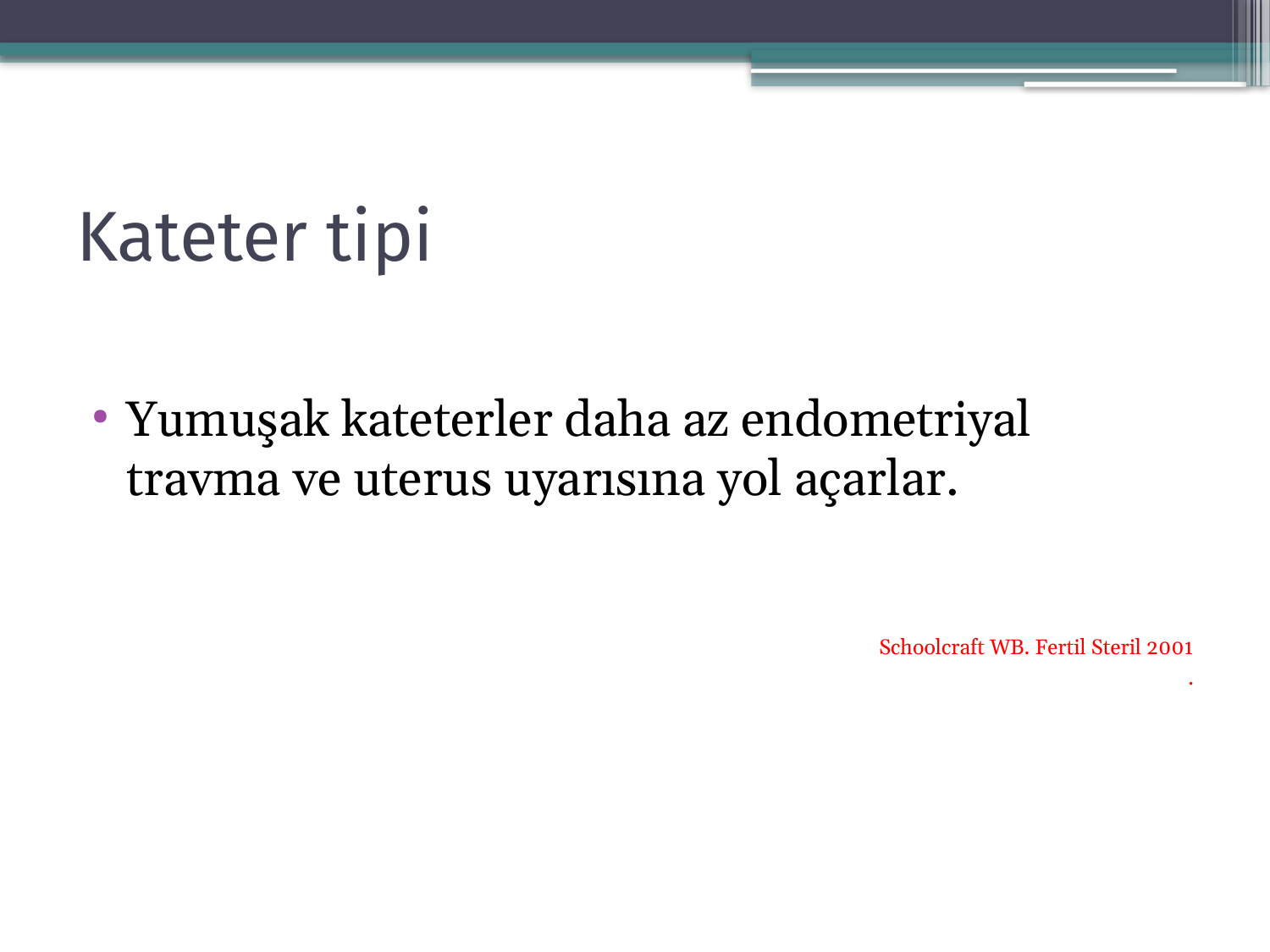

# Kateter tipi
Yumuşak kateterler daha az endometriyal travma ve uterus uyarısına yol açarlar.

Schoolcraft WB. Fertil Steril 2001
.